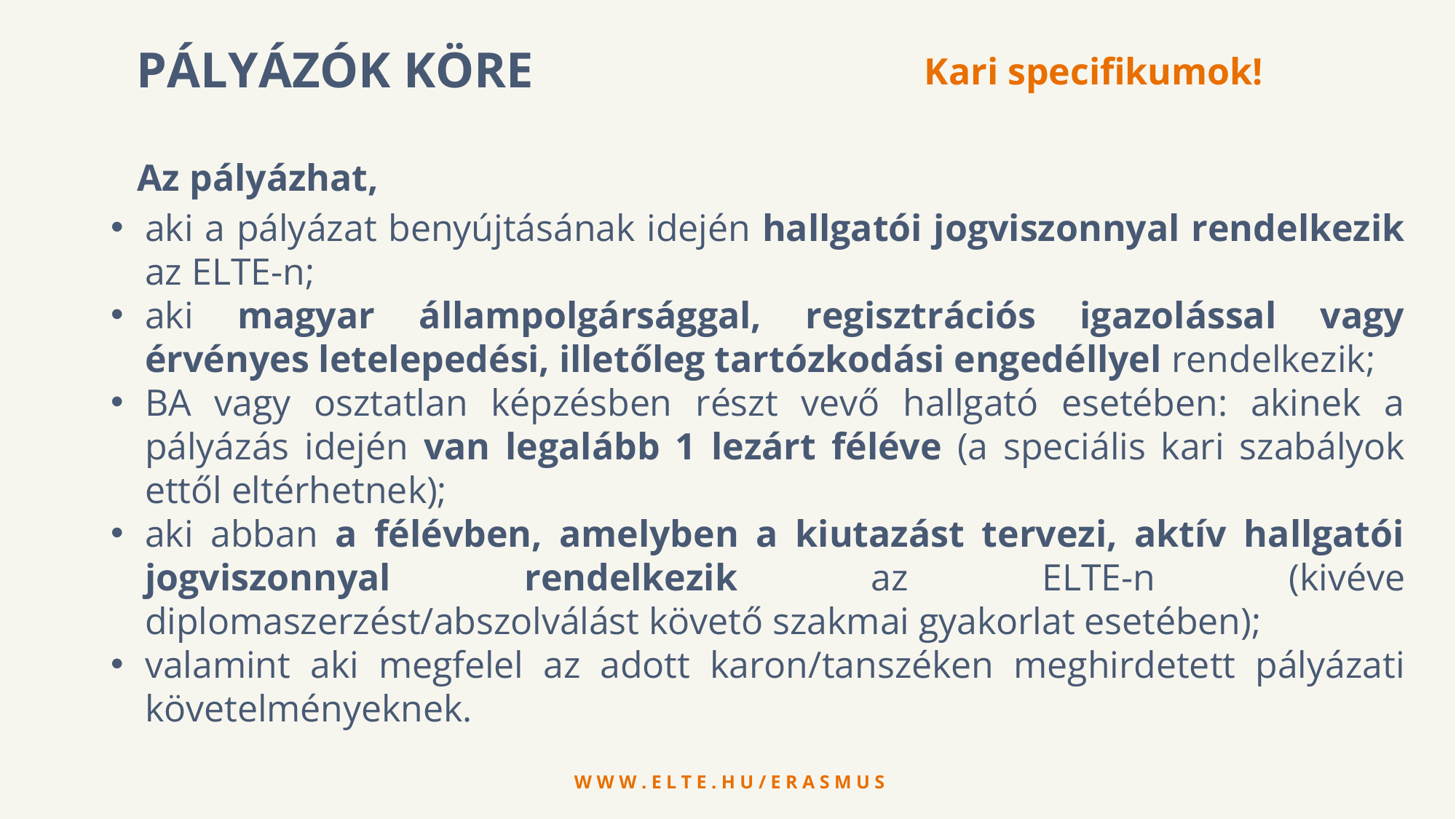

Pályázók köre
Kari specifikumok!
Az pályázhat,
aki a pályázat benyújtásának idején hallgatói jogviszonnyal rendelkezik az ELTE-n;
aki magyar állampolgársággal, regisztrációs igazolással vagy érvényes letelepedési, illetőleg tartózkodási engedéllyel rendelkezik;
BA vagy osztatlan képzésben részt vevő hallgató esetében: akinek a pályázás idején van legalább 1 lezárt féléve (a speciális kari szabályok ettől eltérhetnek);
aki abban a félévben, amelyben a kiutazást tervezi, aktív hallgatói jogviszonnyal rendelkezik az ELTE-n (kivéve diplomaszerzést/abszolválást követő szakmai gyakorlat esetében);
valamint aki megfelel az adott karon/tanszéken meghirdetett pályázati követelményeknek.

w w w . e l t e . h u / e r a s m u s